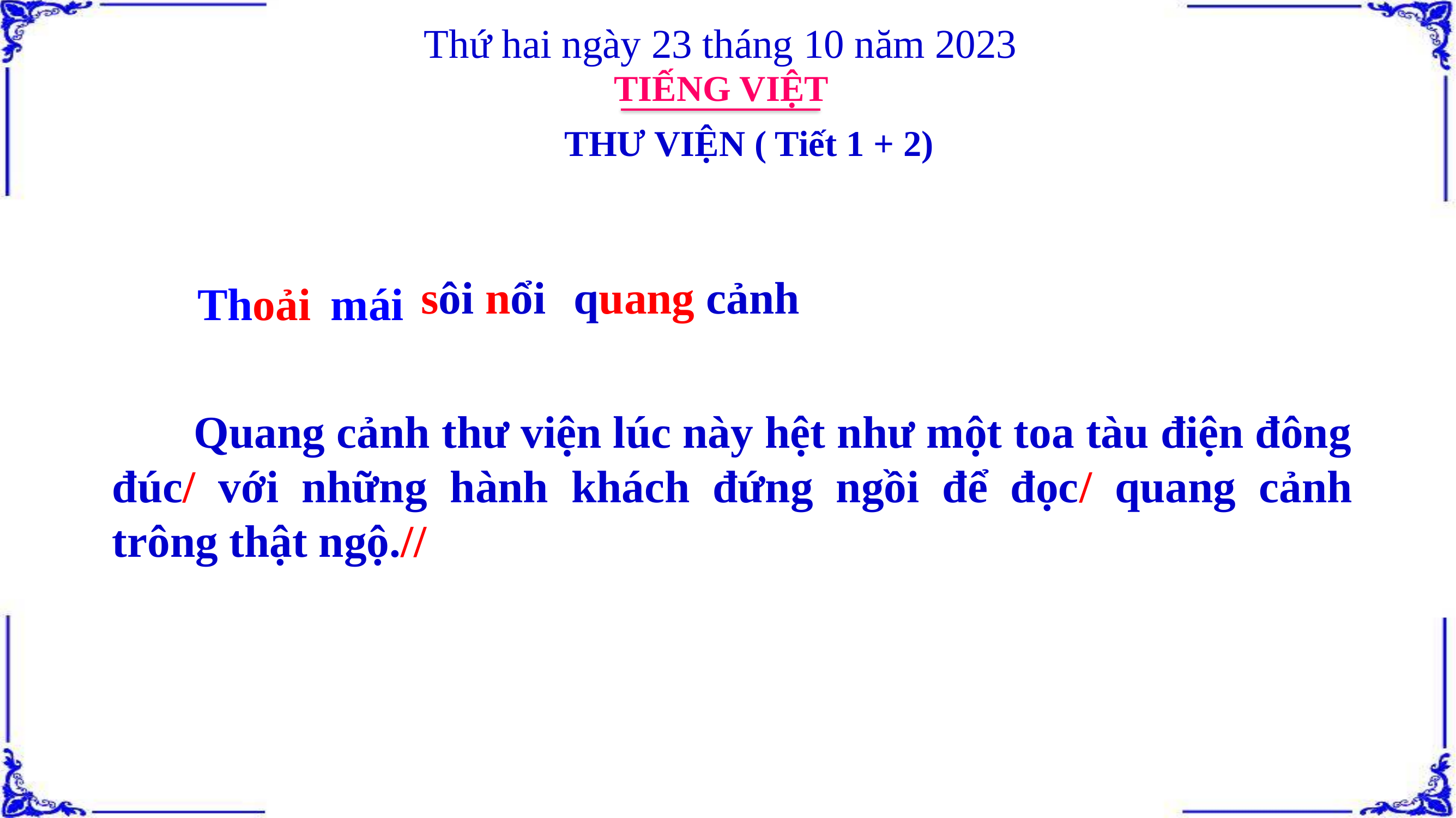

Thứ hai ngày 23 tháng 10 năm 2023
TIẾNG VIỆT
 THƯ VIỆN ( Tiết 1 + 2)
sôi nổi
quang cảnh
Thoải mái
Quang cảnh thư viện lúc này hệt như một toa tàu điện đông đúc/ với những hành khách đứng ngồi để đọc/ quang cảnh trông thật ngộ.//